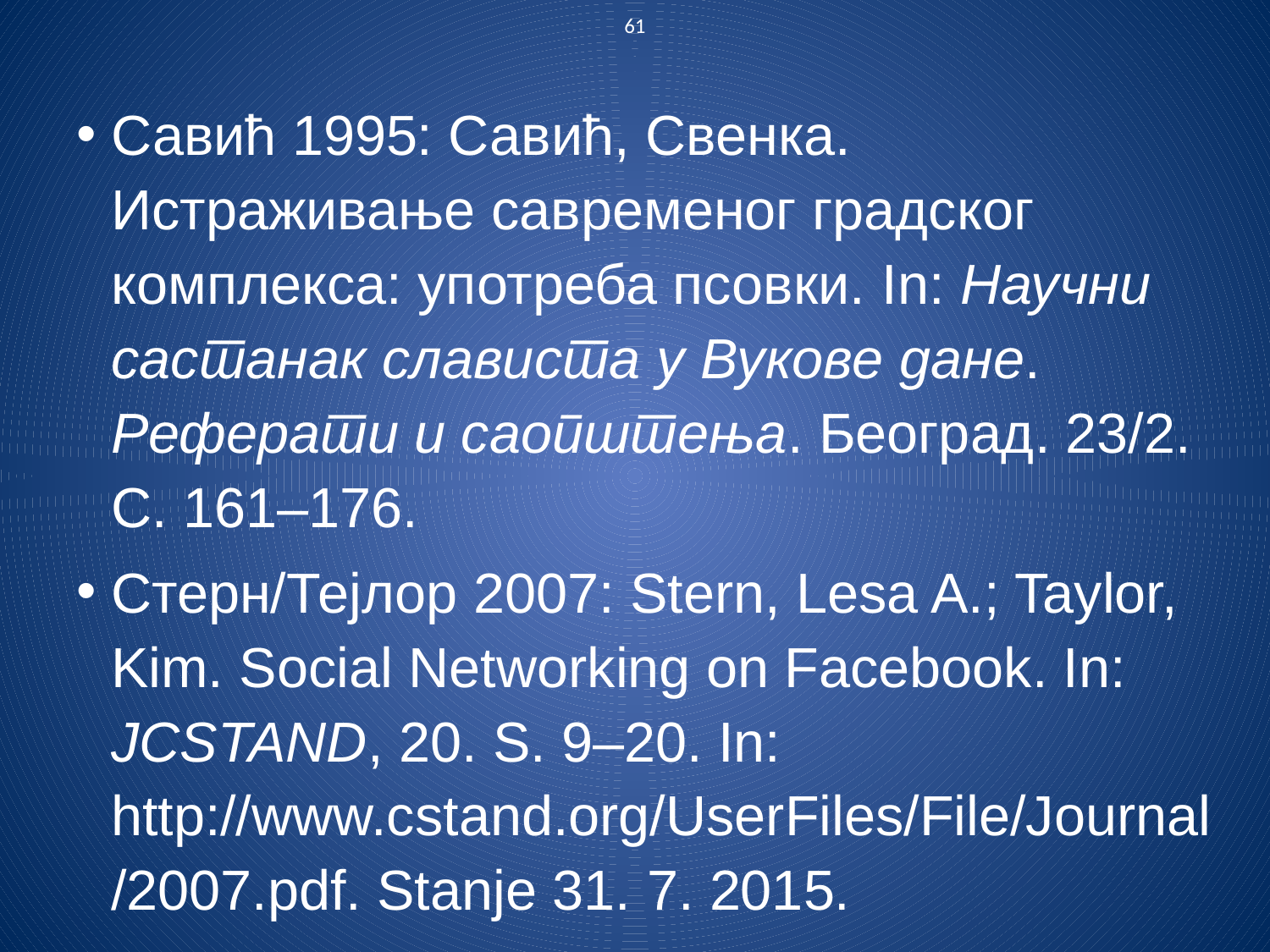

61
Савић 1995: Савић, Свенка. Истраживање савременог градског комплекса: употреба псовки. In: Научни састанак слависта у Вукове дане. Реферати и саопштења. Београд. 23/2. С. 161–176.
Стерн/Тејлор 2007: Stern, Lesa A.; Taylor, Kim. Social Networking on Facebook. In: JCSTAND, 20. S. 9–20. In: http://www.cstand.org/UserFiles/File/Journal/2007.pdf. Stanje 31. 7. 2015.